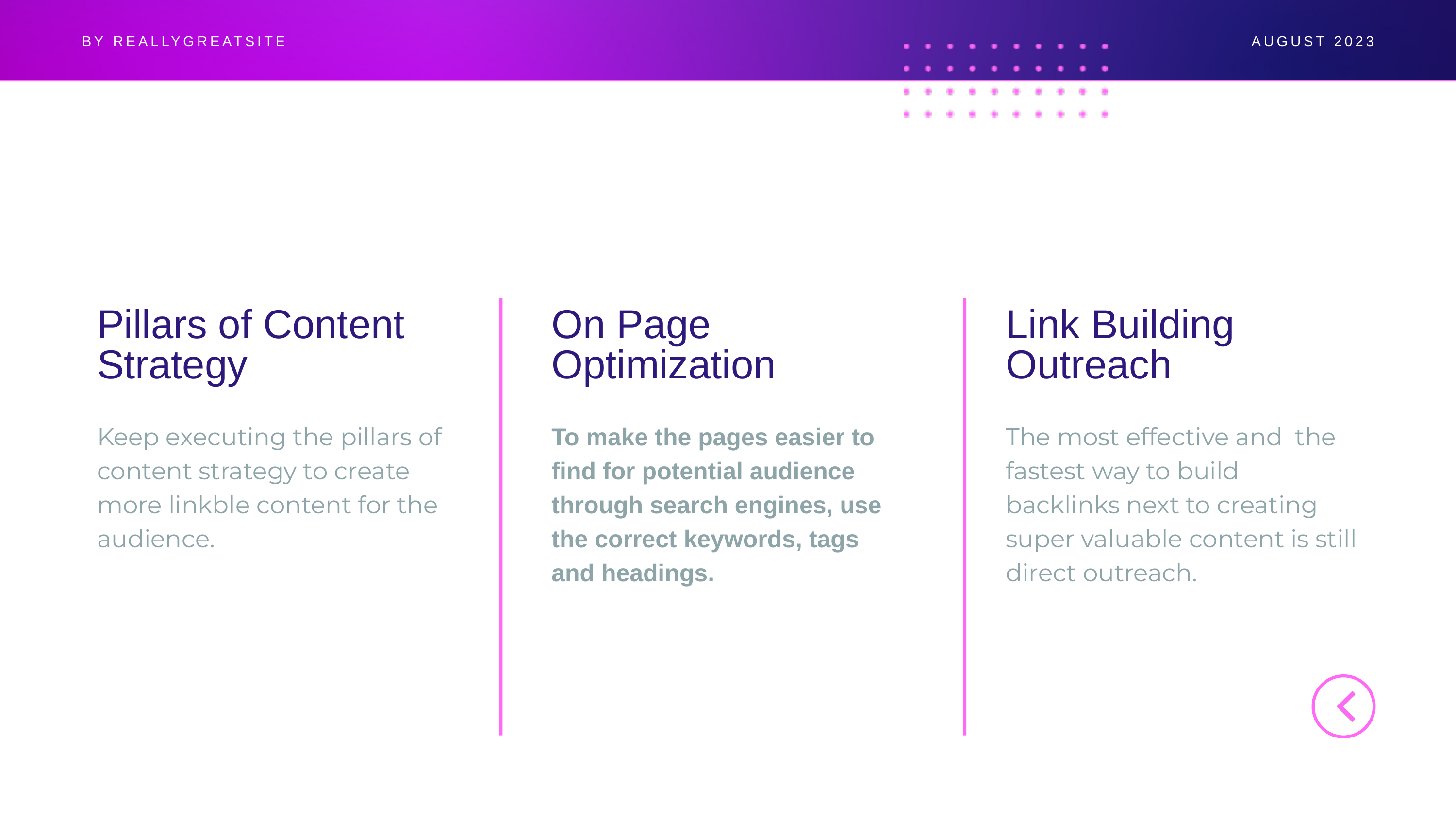

BY REALLYGREATSITE
AUGUST 2023

Pillars of Content Strategy
On Page Optimization
Link Building Outreach
Keep executing the pillars of content strategy to create more linkble content for the audience.
To make the pages easier to  find for potential audience through search engines, use the correct keywords, tags and headings.
The most effective and  the fastest way to build backlinks next to creating super valuable content is still direct outreach.